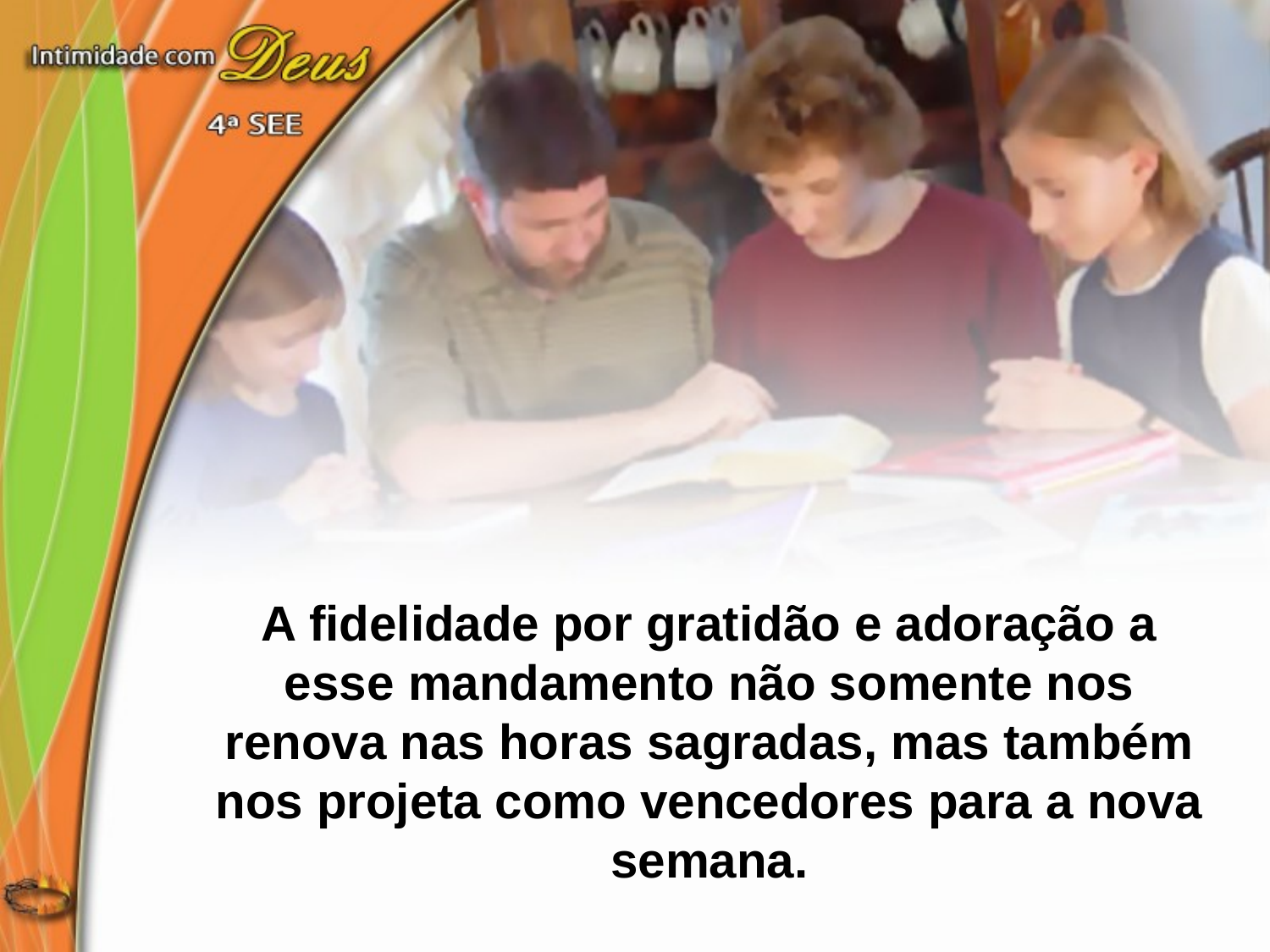

A fidelidade por gratidão e adoração a esse mandamento não somente nos renova nas horas sagradas, mas também nos projeta como vencedores para a nova semana.